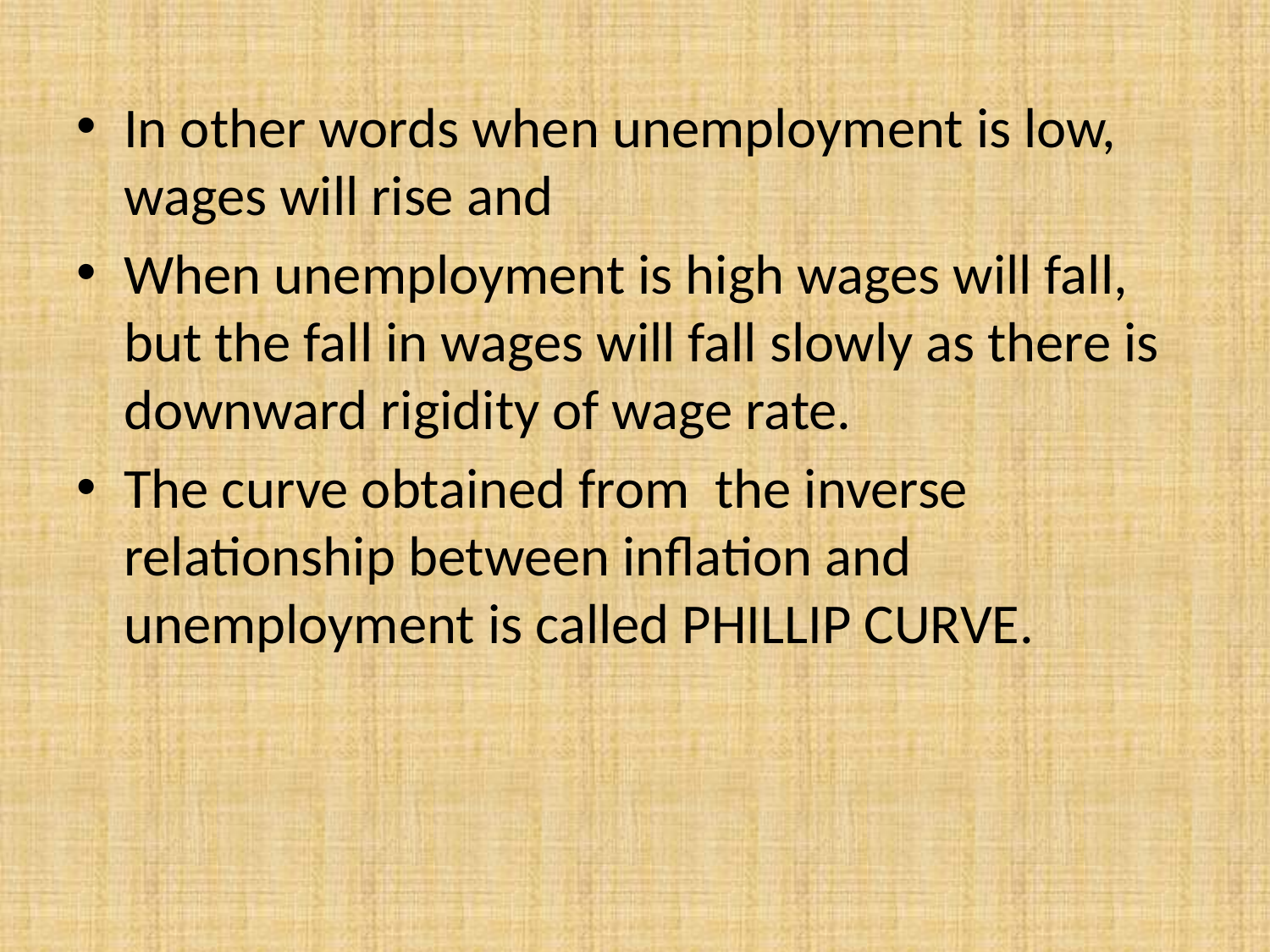

In other words when unemployment is low, wages will rise and
When unemployment is high wages will fall, but the fall in wages will fall slowly as there is downward rigidity of wage rate.
The curve obtained from  the inverse relationship between inflation and unemployment is called PHILLIP CURVE.